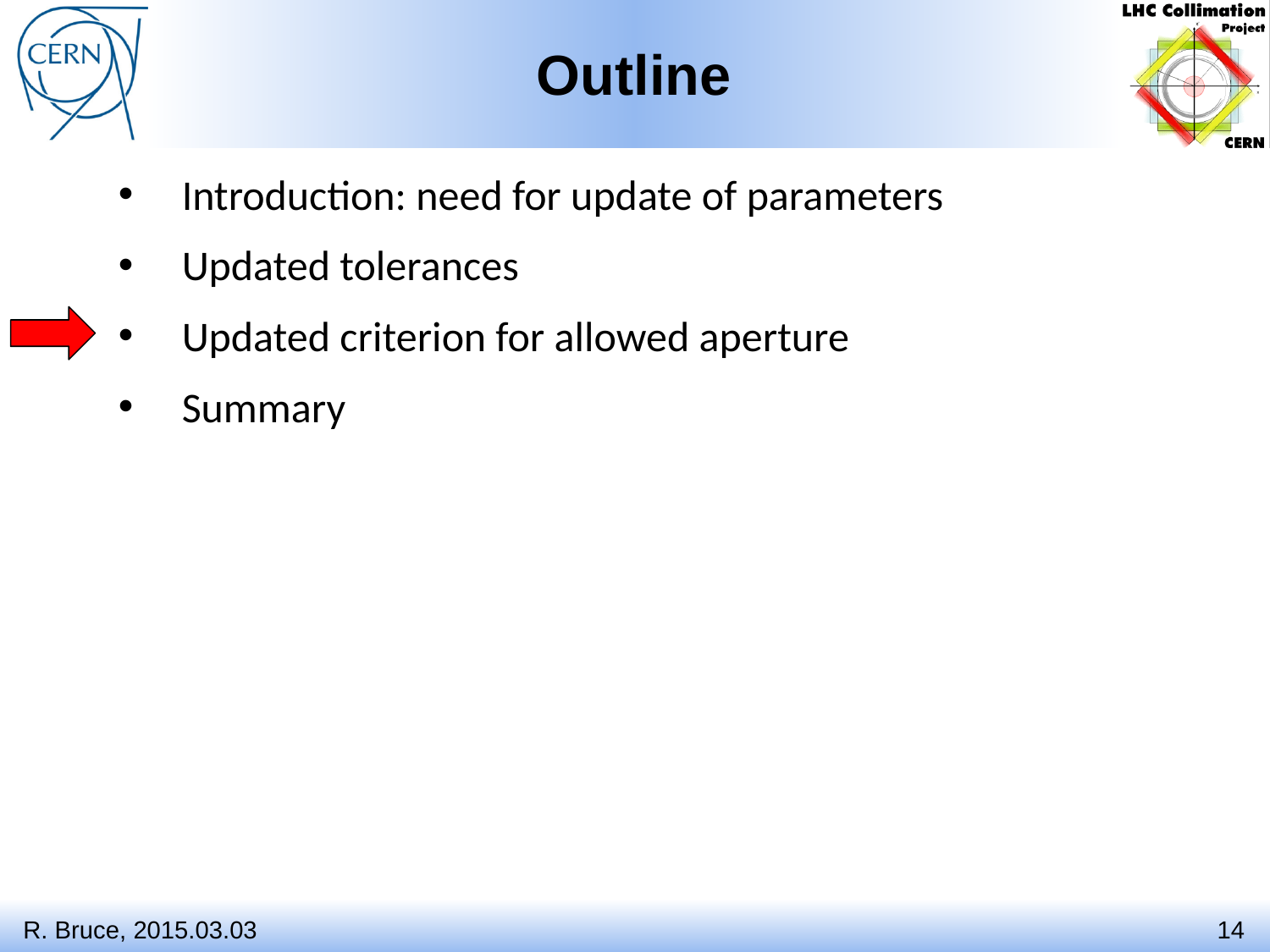

# Outline
Introduction: need for update of parameters
Updated tolerances
Updated criterion for allowed aperture
Summary

R. Bruce, 2015.03.03
14